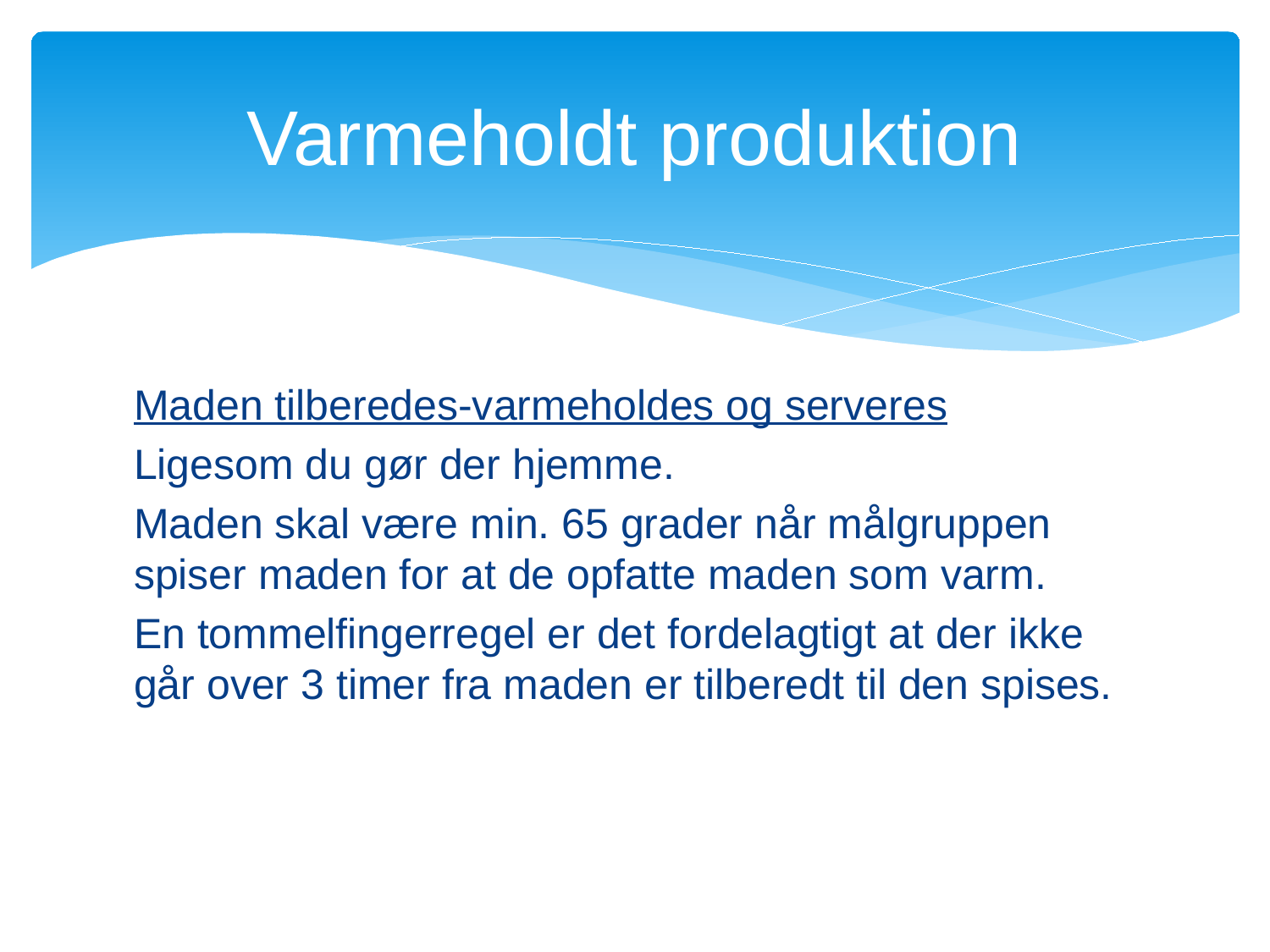

# Varmeholdt produktion
Maden tilberedes-varmeholdes og serveres
Ligesom du gør der hjemme.
Maden skal være min. 65 grader når målgruppen spiser maden for at de opfatte maden som varm.
En tommelfingerregel er det fordelagtigt at der ikke går over 3 timer fra maden er tilberedt til den spises.